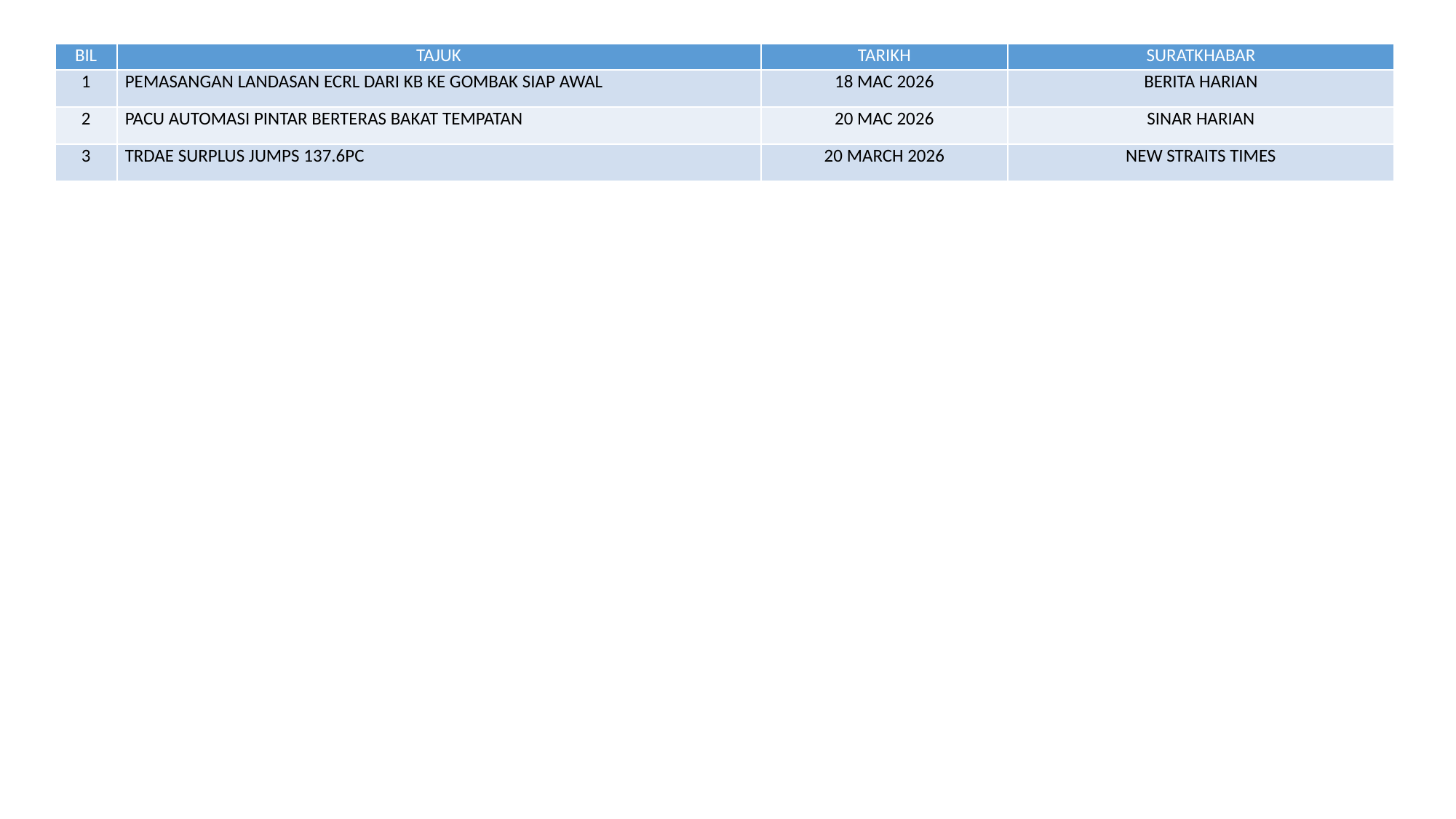

| BIL | TAJUK | TARIKH | SURATKHABAR |
| --- | --- | --- | --- |
| 1 | PEMASANGAN LANDASAN ECRL DARI KB KE GOMBAK SIAP AWAL | 18 MAC 2026 | BERITA HARIAN |
| 2 | PACU AUTOMASI PINTAR BERTERAS BAKAT TEMPATAN | 20 MAC 2026 | SINAR HARIAN |
| 3 | TRDAE SURPLUS JUMPS 137.6PC | 20 MARCH 2026 | NEW STRAITS TIMES |